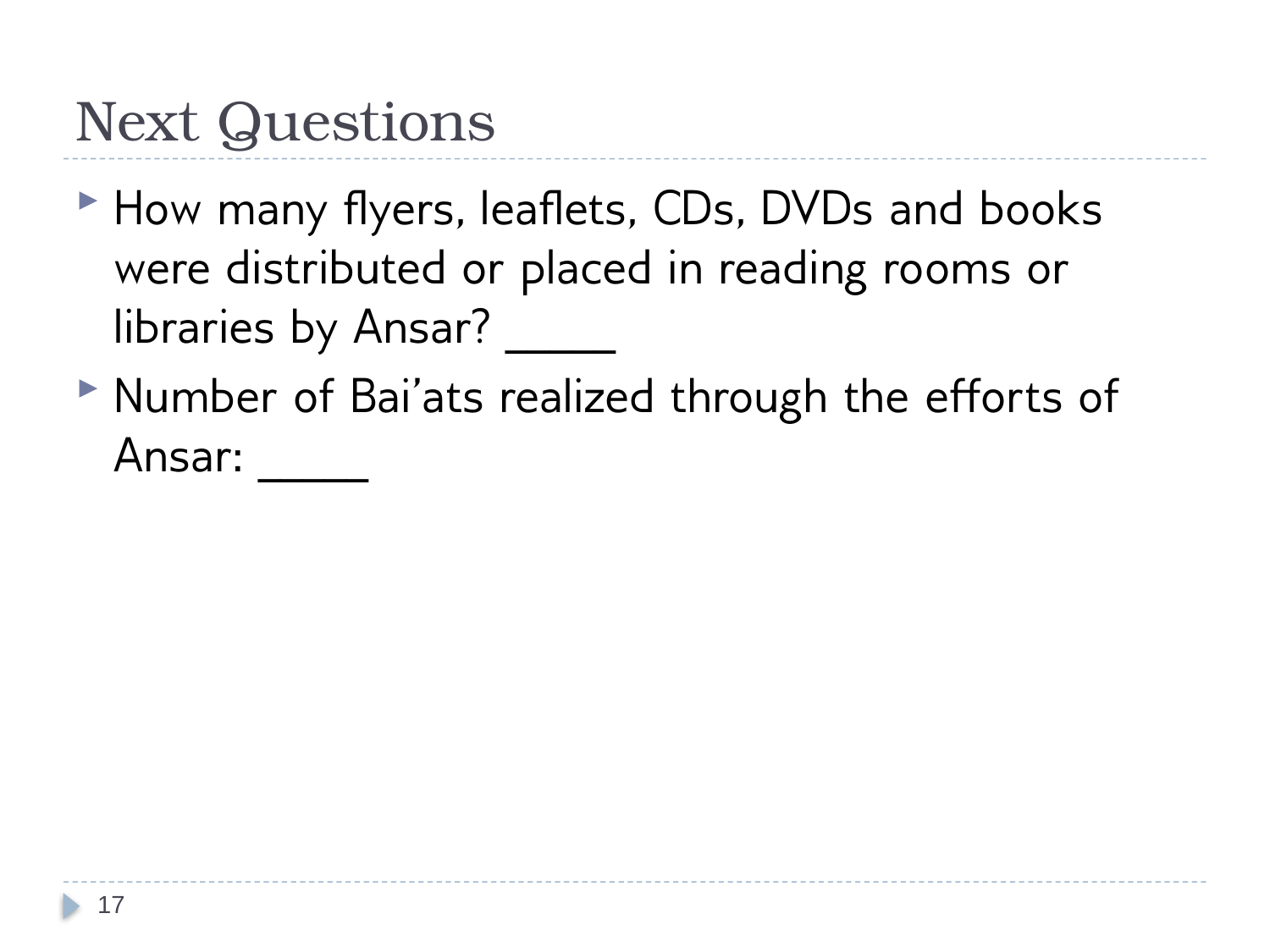

# Next Questions
How many flyers, leaflets, CDs, DVDs and books were distributed or placed in reading rooms or libraries by Ansar? _____
Number of Bai’ats realized through the efforts of Ansar: _____
17